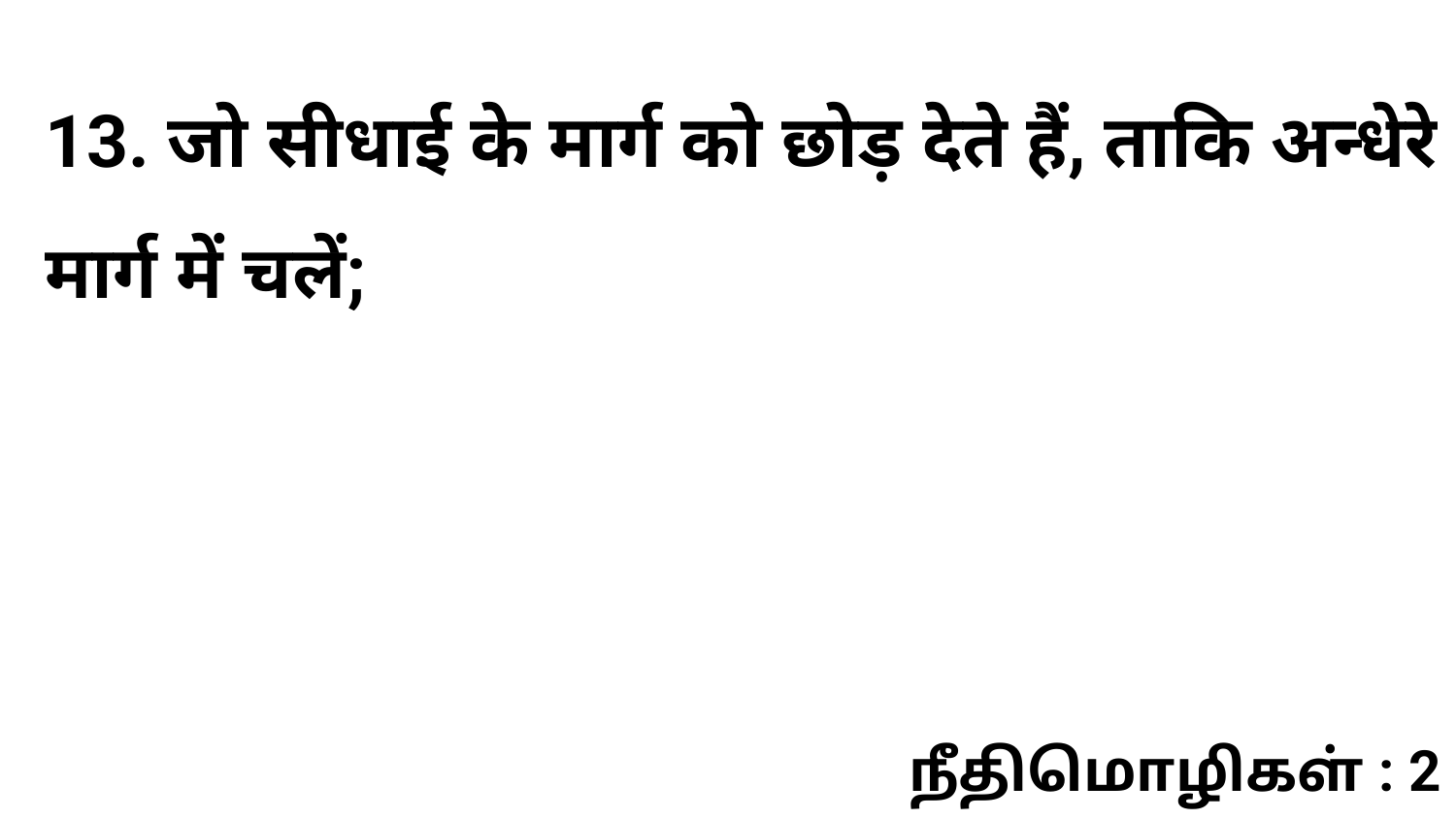

13. जो सीधाई के मार्ग को छोड़ देते हैं, ताकि अन्धेरे मार्ग में चलें;
நீதிமொழிகள் : 2